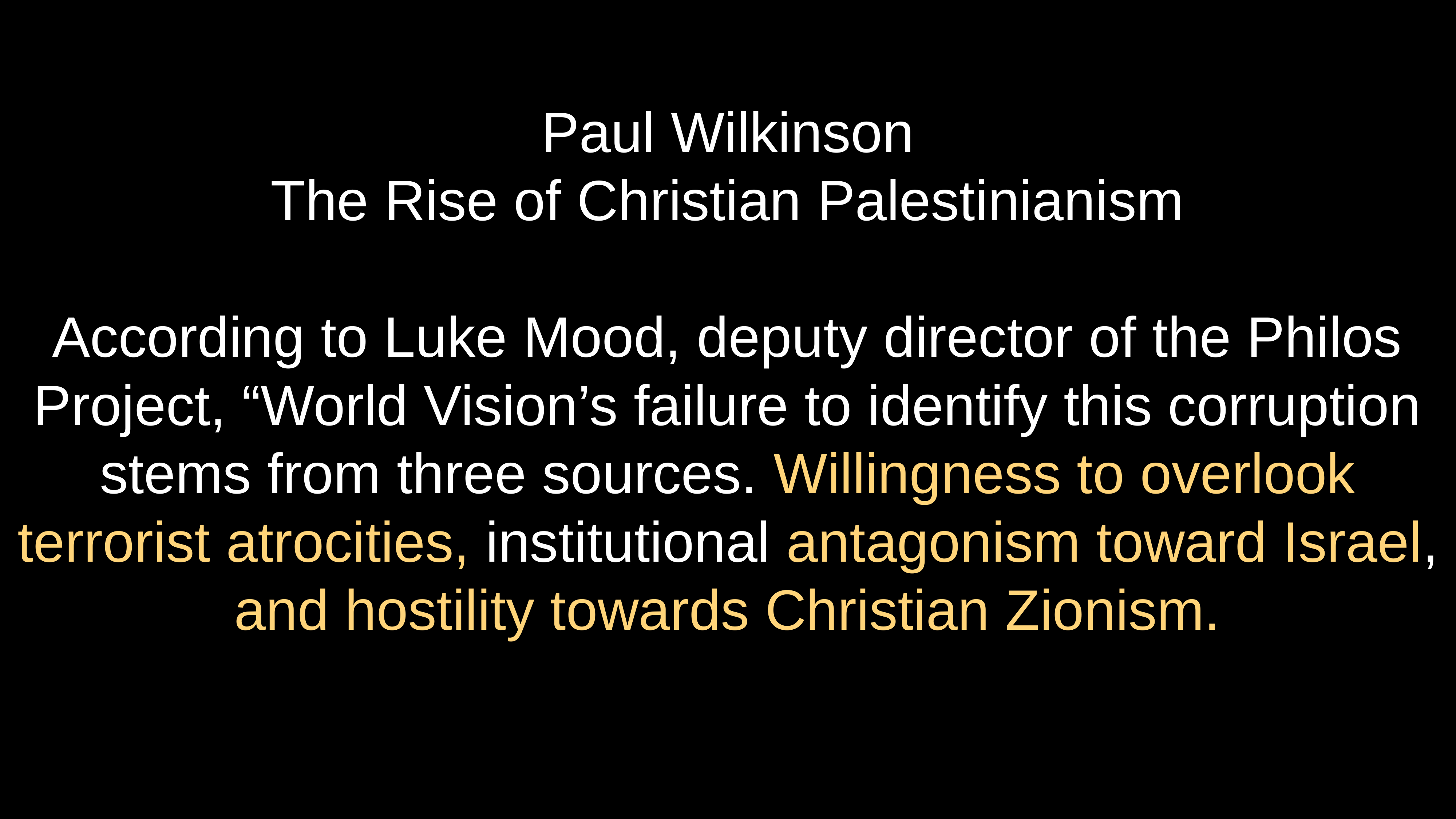

# Paul Wilkinson The Rise of Christian Palestinianism

According to Luke Mood, deputy director of the Philos Project, “World Vision’s failure to identify this corruption stems from three sources. Willingness to overlook terrorist atrocities, institutional antagonism toward Israel, and hostility towards Christian Zionism.